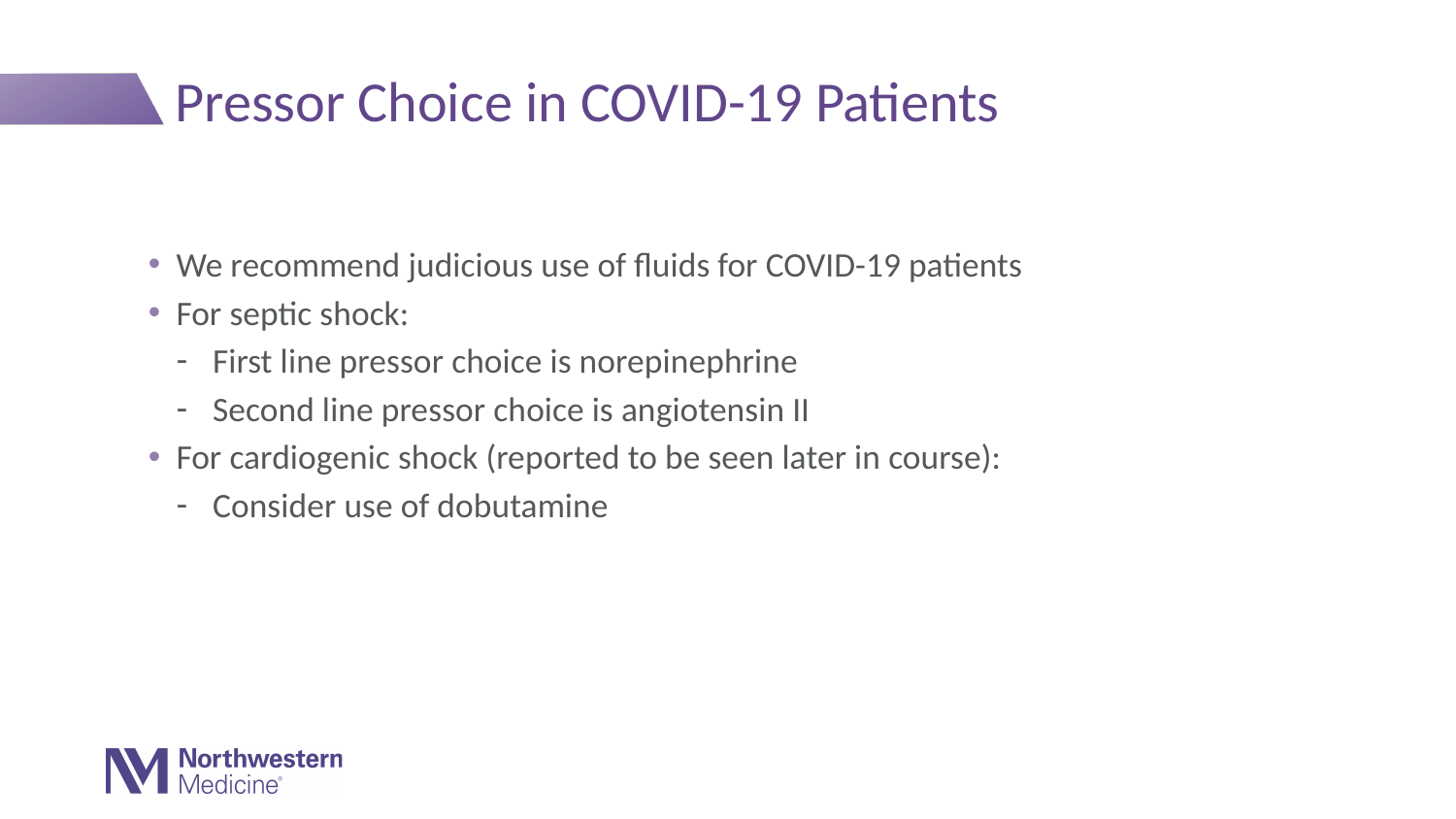

# Pressor Choice in COVID-19 Patients
We recommend judicious use of fluids for COVID-19 patients
For septic shock:
First line pressor choice is norepinephrine
Second line pressor choice is angiotensin II
For cardiogenic shock (reported to be seen later in course):
Consider use of dobutamine